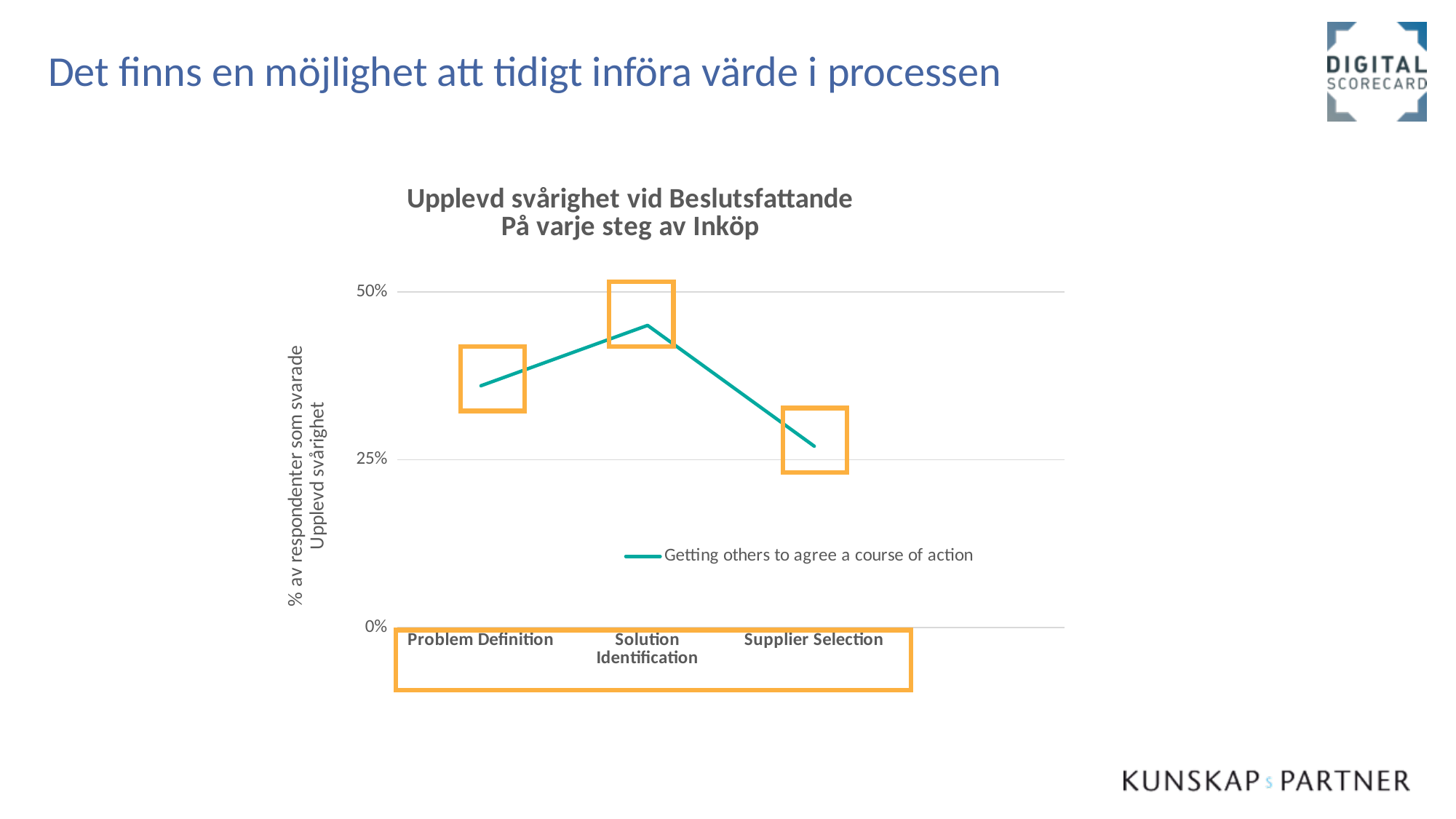

# Det finns en möjlighet att tidigt införa värde i processen

### Chart: Upplevd svårighet vid Beslutsfattande
På varje steg av Inköp

| Category | Getting others to agree a course of action |
|---|---|
| Problem Definition | 0.36 |
| Solution Identification | 0.45 |
| Supplier Selection | 0.27 |